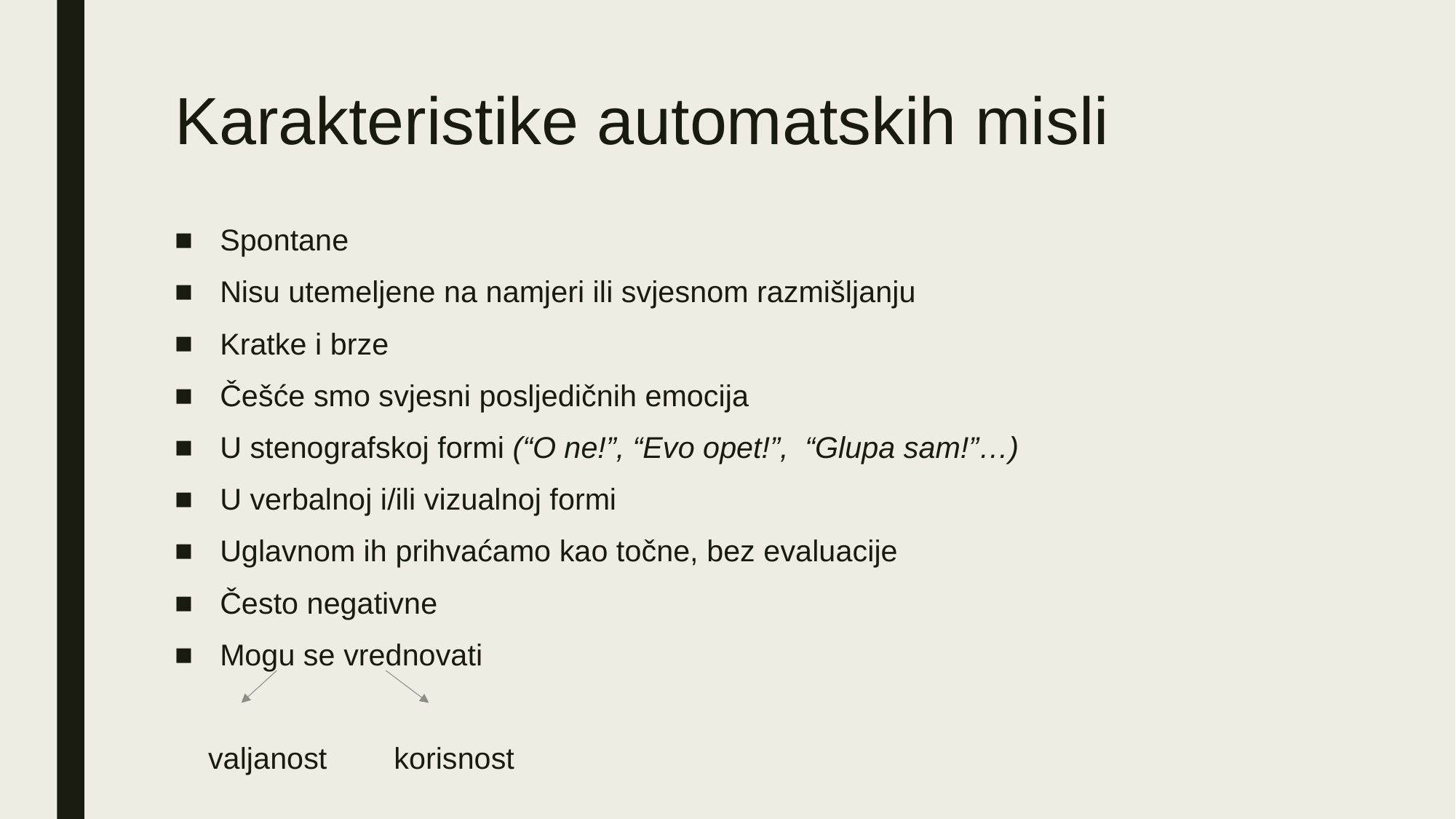

# Karakteristike automatskih misli
Spontane
Nisu utemeljene na namjeri ili svjesnom razmišljanju
Kratke i brze
Češće smo svjesni posljedičnih emocija
U stenografskoj formi (“O ne!”, “Evo opet!”,  “Glupa sam!”…)
U verbalnoj i/ili vizualnoj formi
Uglavnom ih prihvaćamo kao točne, bez evaluacije
Često negativne
Mogu se vrednovati

    valjanost        korisnost